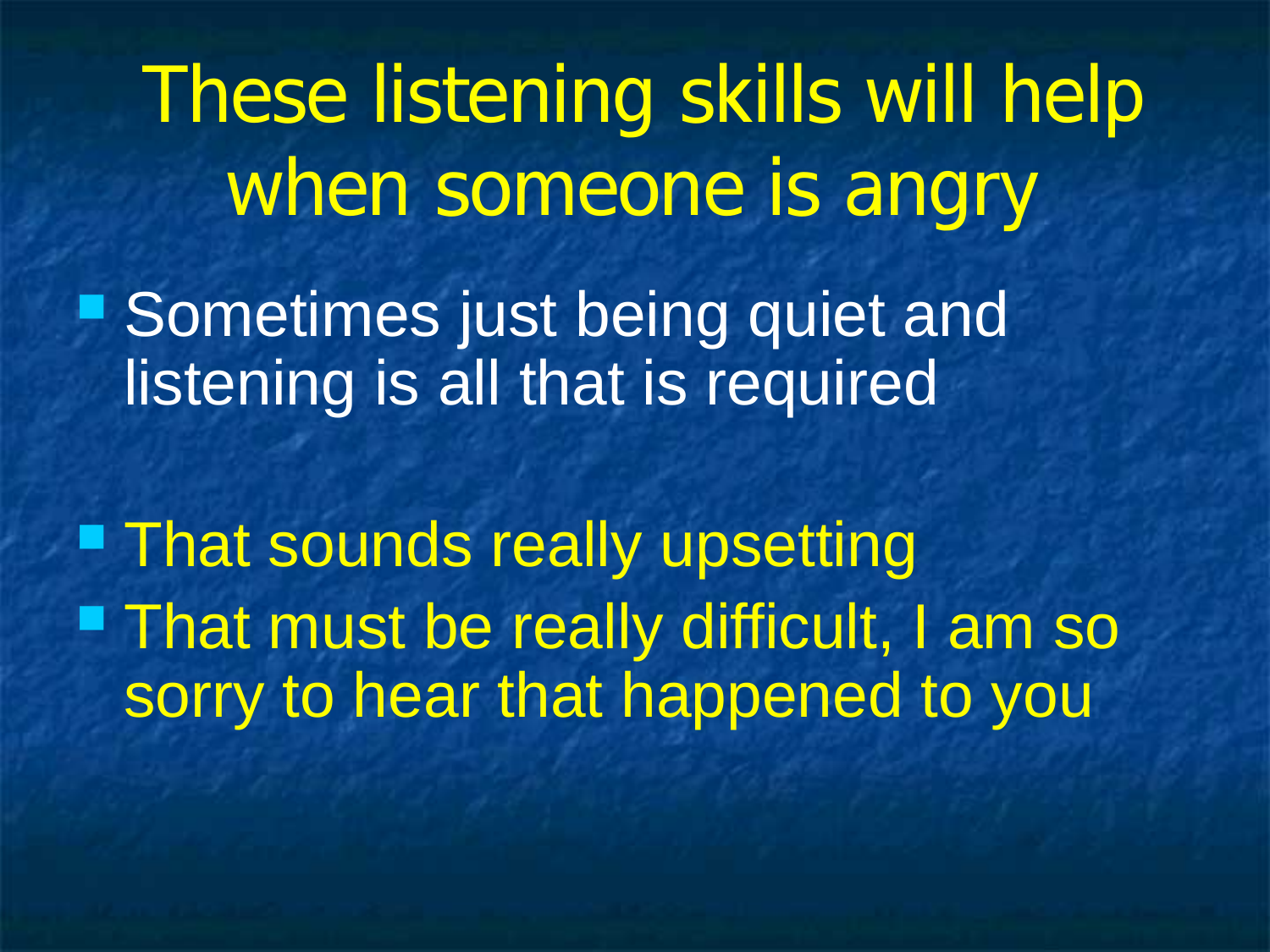

# These listening skills will help when someone is angry
Sometimes just being quiet and listening is all that is required

That sounds really upsetting
That must be really difficult, I am so sorry to hear that happened to you